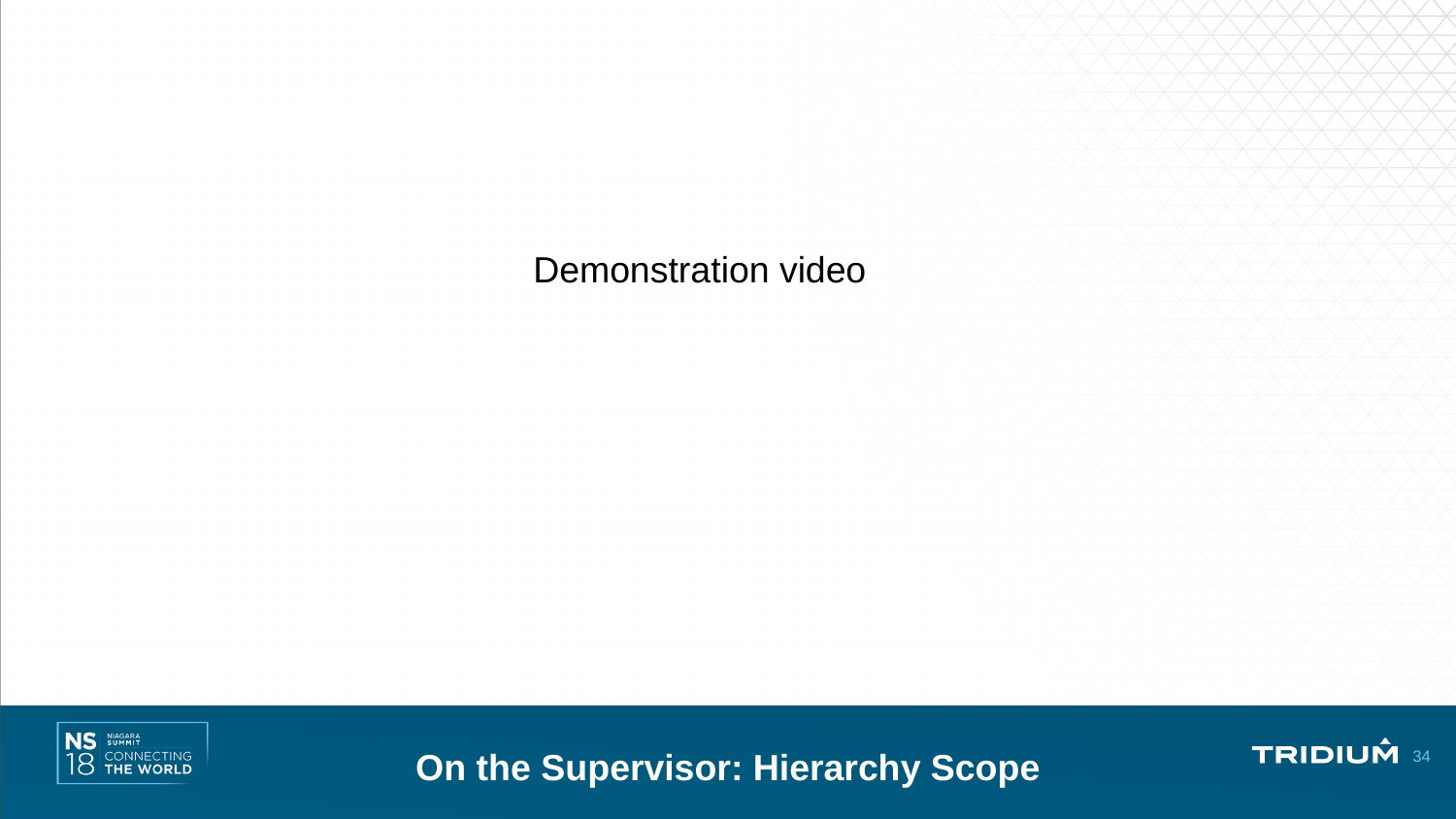

Demonstration video
On the Supervisor: Hierarchy Scope